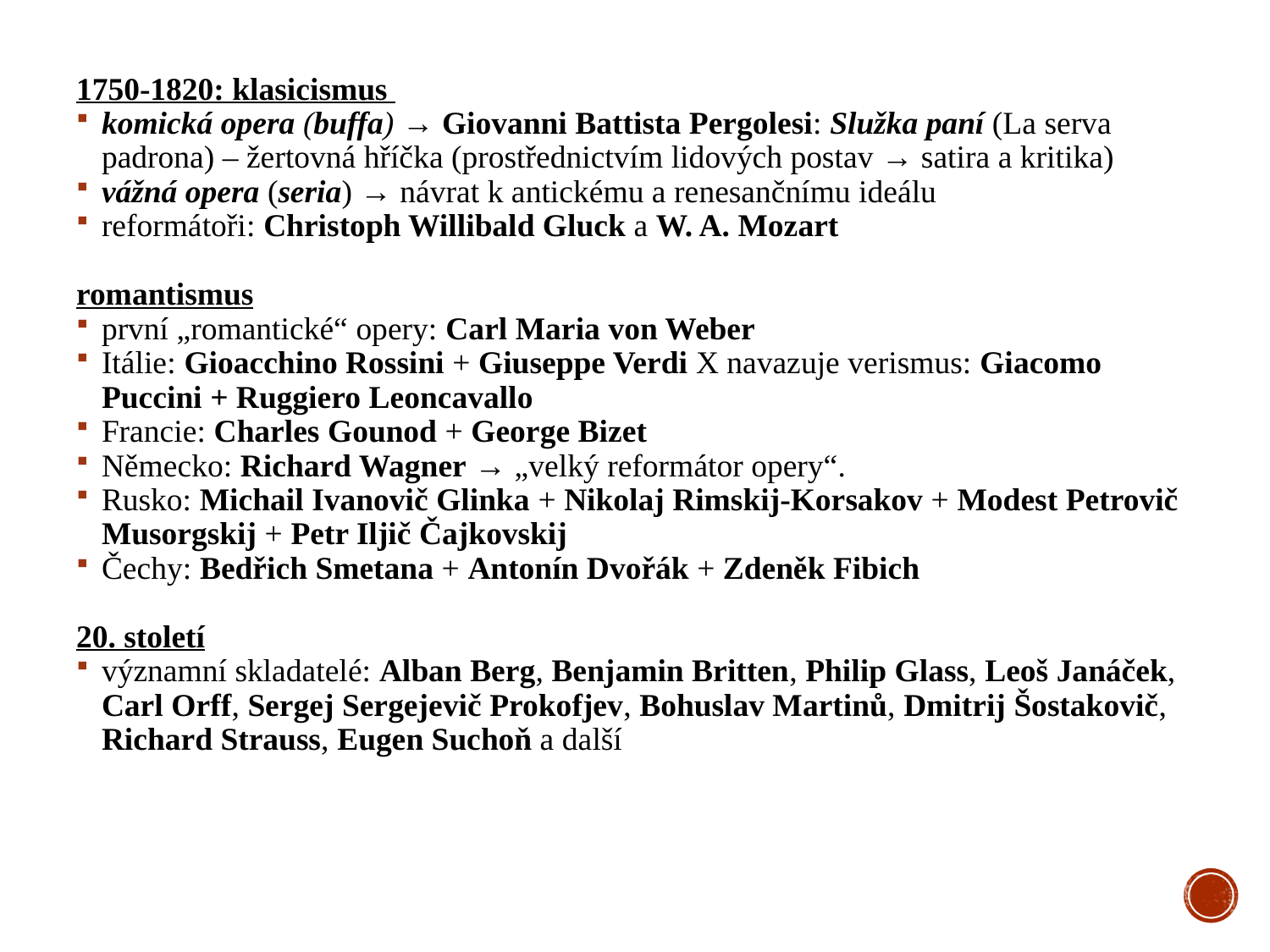

1750-1820: klasicismus
komická opera (buffa) → Giovanni Battista Pergolesi: Služka paní (La serva padrona) – žertovná hříčka (prostřednictvím lidových postav → satira a kritika)
vážná opera (seria) → návrat k antickému a renesančnímu ideálu
reformátoři: Christoph Willibald Gluck a W. A. Mozart

romantismus
první „romantické“ opery: Carl Maria von Weber
Itálie: Gioacchino Rossini + Giuseppe Verdi X navazuje verismus: Giacomo Puccini + Ruggiero Leoncavallo
Francie: Charles Gounod + George Bizet
Německo: Richard Wagner → „velký reformátor opery“.
Rusko: Michail Ivanovič Glinka + Nikolaj Rimskij-Korsakov + Modest Petrovič Musorgskij + Petr Iljič Čajkovskij
Čechy: Bedřich Smetana + Antonín Dvořák + Zdeněk Fibich

20. století
významní skladatelé: Alban Berg, Benjamin Britten, Philip Glass, Leoš Janáček, Carl Orff, Sergej Sergejevič Prokofjev, Bohuslav Martinů, Dmitrij Šostakovič, Richard Strauss, Eugen Suchoň a další